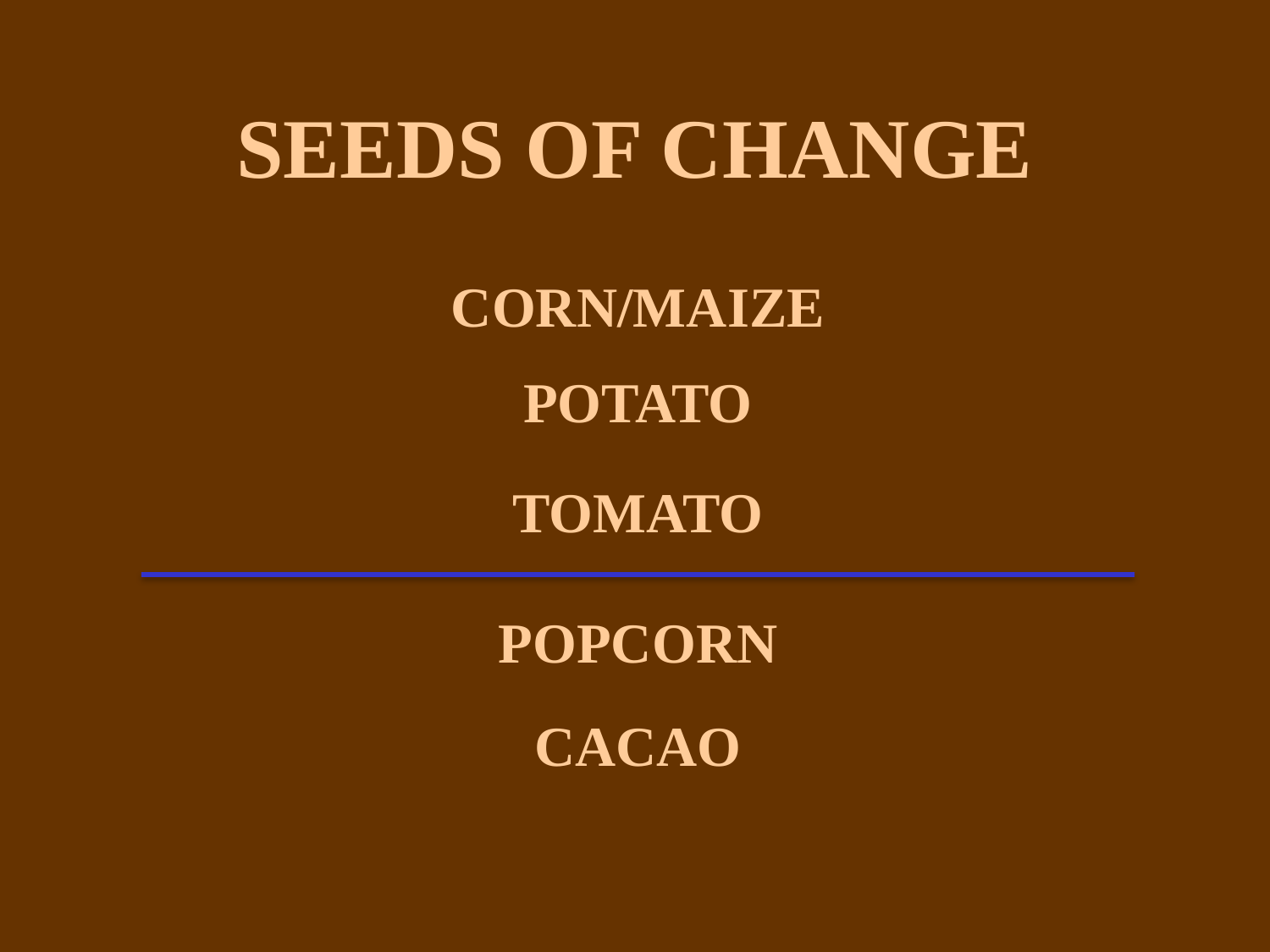

SEEDS OF CHANGE
CORN/MAIZE
POTATO
TOMATO
POPCORN
CACAO